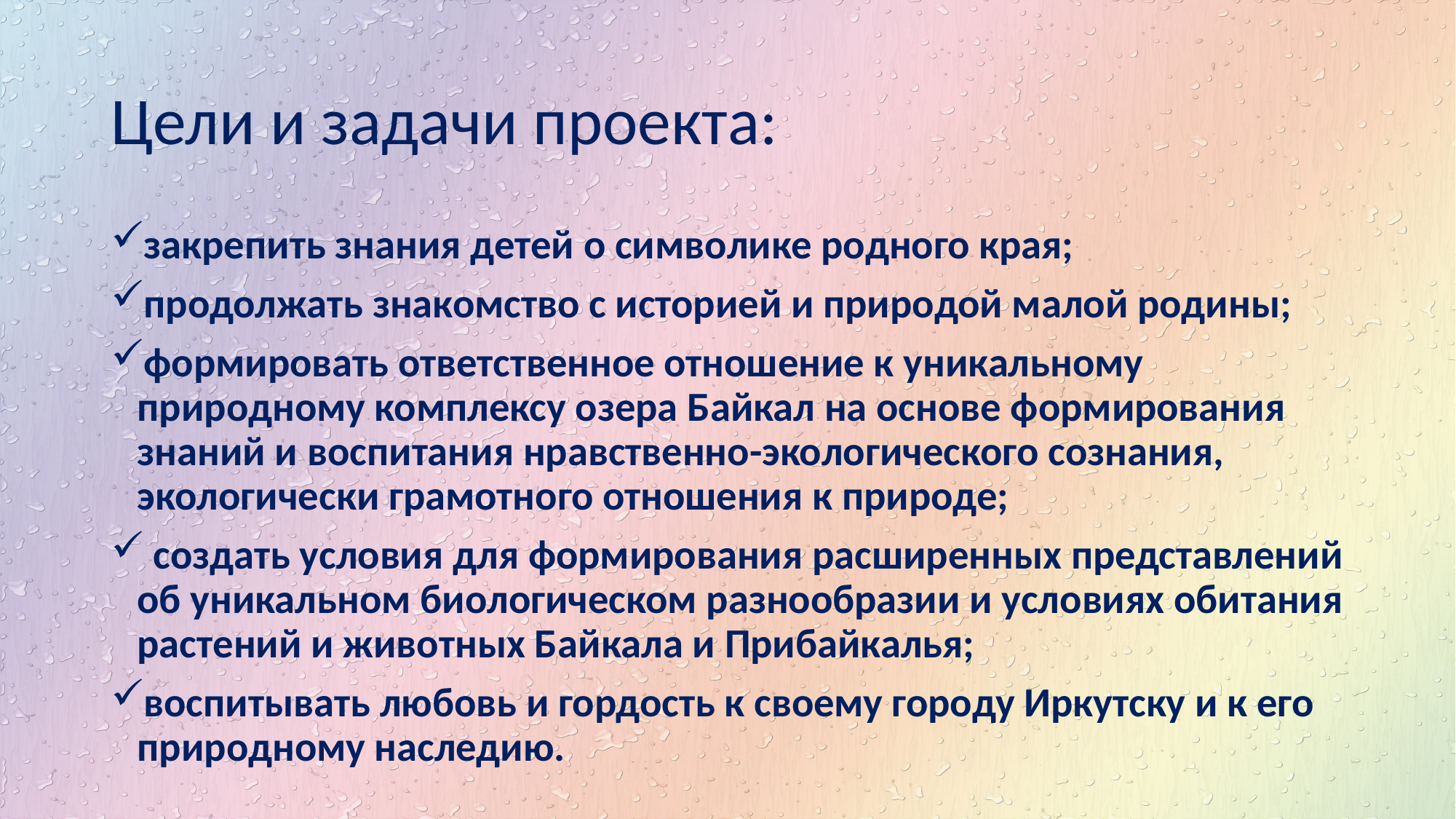

# Цели и задачи проекта:
закрепить знания детей о символике родного края;
продолжать знакомство с историей и природой малой родины;
формировать ответственное отношение к уникальному природному комплексу озера Байкал на основе формирования знаний и воспитания нравственно-экологического сознания, экологически грамотного отношения к природе;
 создать условия для формирования расширенных представлений об уникальном биологическом разнообразии и условиях обитания растений и животных Байкала и Прибайкалья;
воспитывать любовь и гордость к своему городу Иркутску и к его природному наследию.